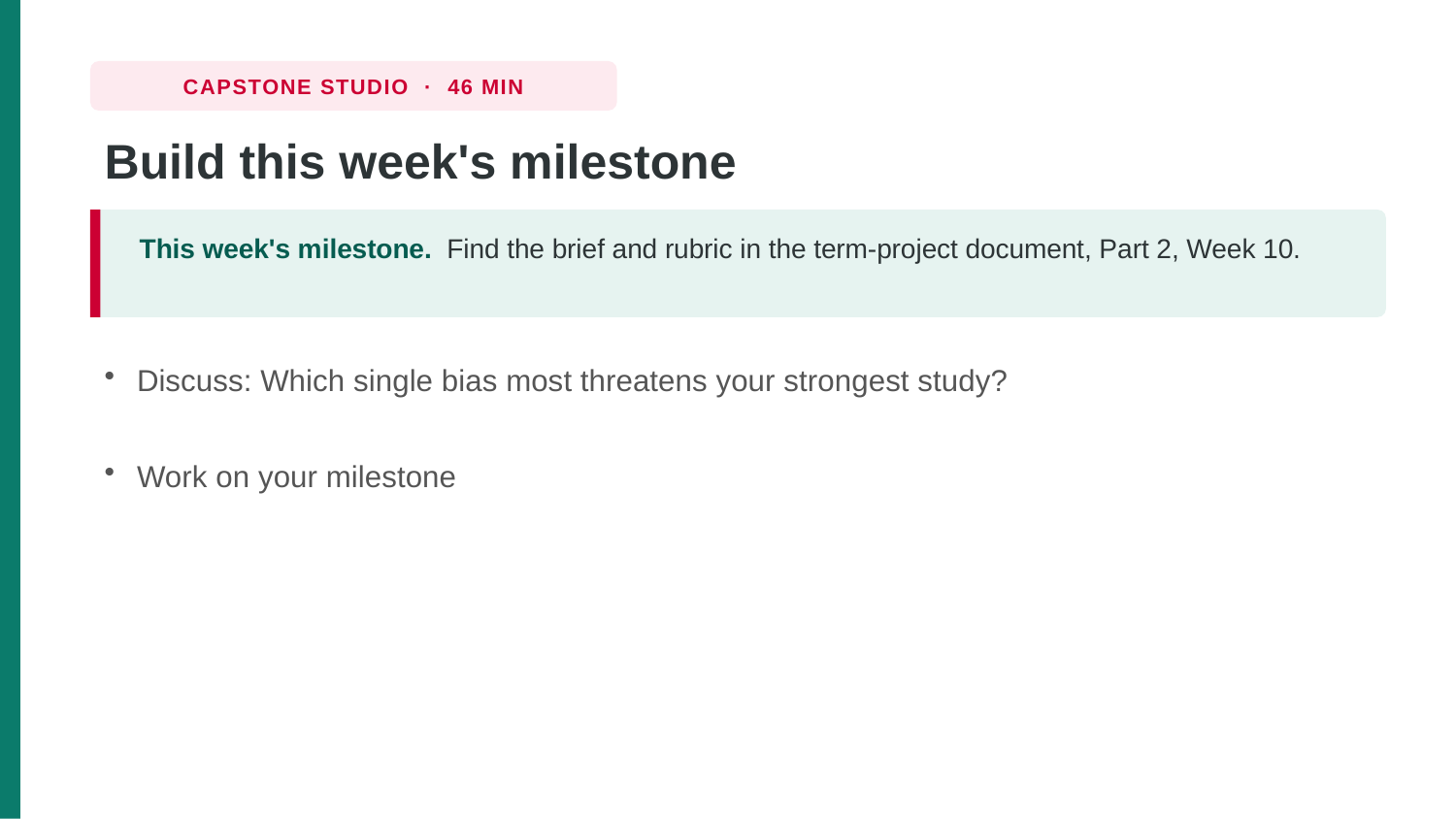

CAPSTONE STUDIO  ·  46 MIN
Build this week's milestone

This week's milestone.  Find the brief and rubric in the term-project document, Part 2, Week 10.
Discuss: Which single bias most threatens your strongest study?
Work on your milestone